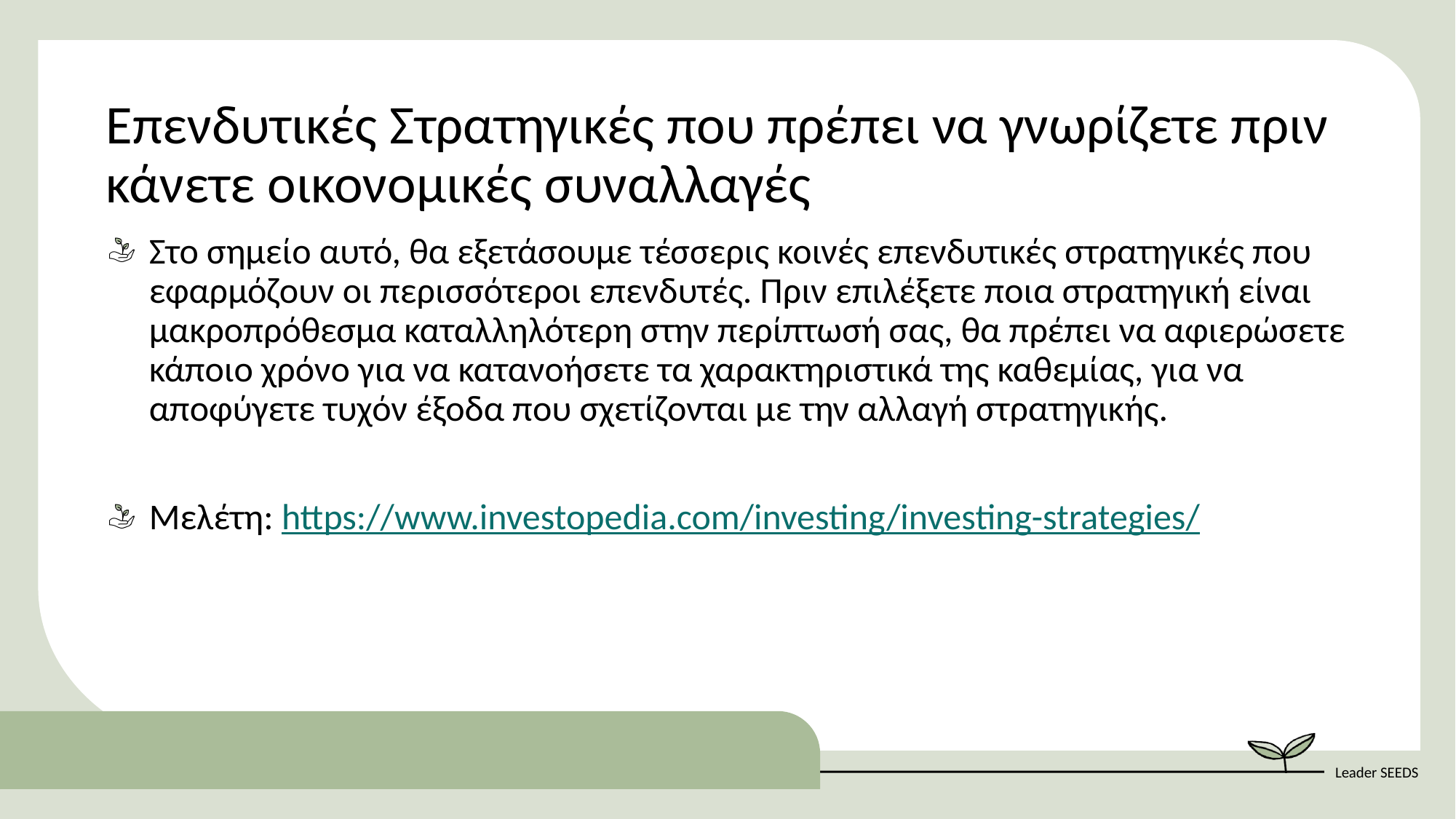

Επενδυτικές Στρατηγικές που πρέπει να γνωρίζετε πριν κάνετε οικονομικές συναλλαγές
Στο σημείο αυτό, θα εξετάσουμε τέσσερις κοινές επενδυτικές στρατηγικές που εφαρμόζουν οι περισσότεροι επενδυτές. Πριν επιλέξετε ποια στρατηγική είναι μακροπρόθεσμα καταλληλότερη στην περίπτωσή σας, θα πρέπει να αφιερώσετε κάποιο χρόνο για να κατανοήσετε τα χαρακτηριστικά της καθεμίας, για να αποφύγετε τυχόν έξοδα που σχετίζονται με την αλλαγή στρατηγικής.

Μελέτη: https://www.investopedia.com/investing/investing-strategies/